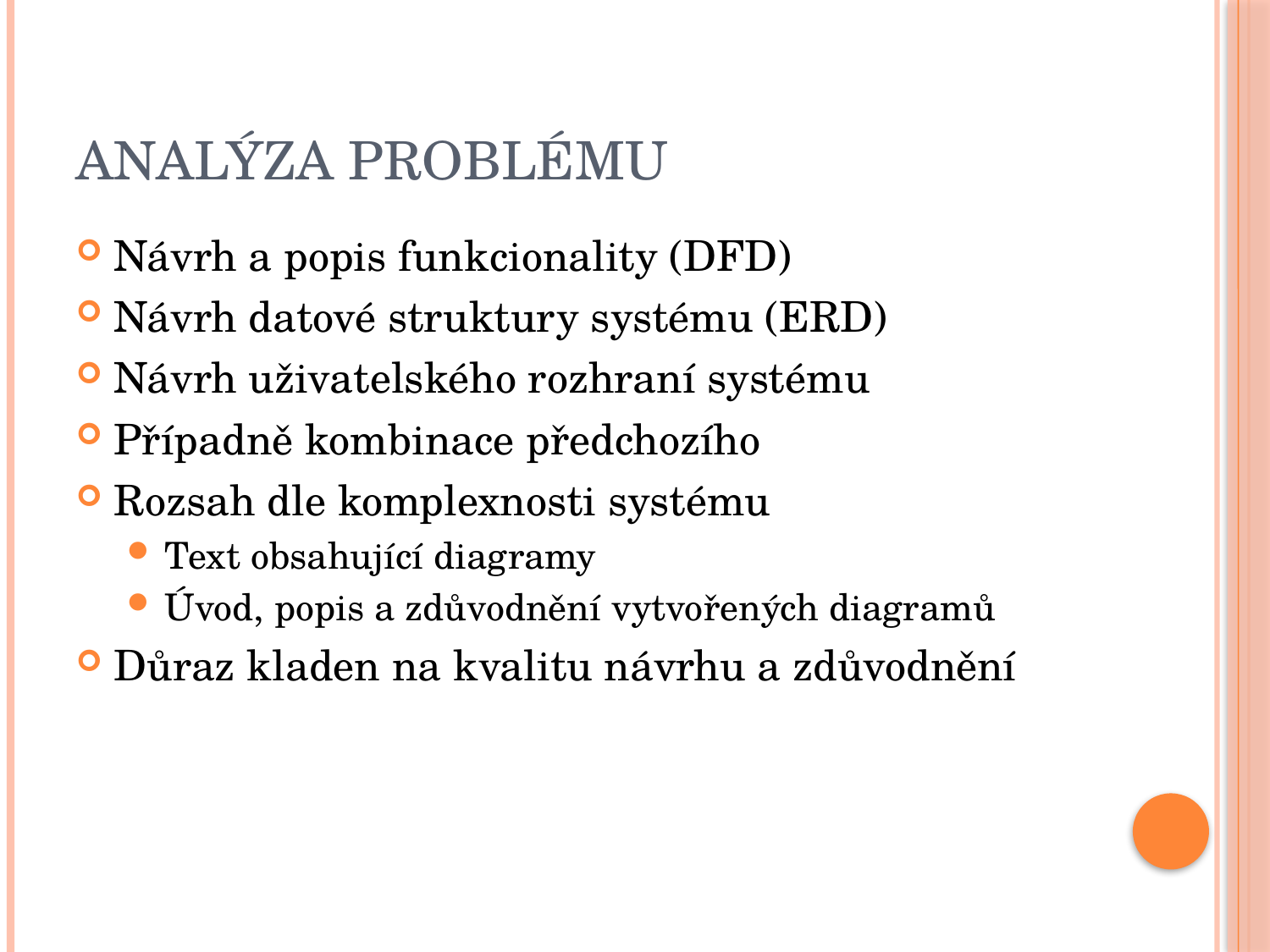

# Analýza problému
Návrh a popis funkcionality (DFD)
Návrh datové struktury systému (ERD)
Návrh uživatelského rozhraní systému
Případně kombinace předchozího
Rozsah dle komplexnosti systému
Text obsahující diagramy
Úvod, popis a zdůvodnění vytvořených diagramů
Důraz kladen na kvalitu návrhu a zdůvodnění